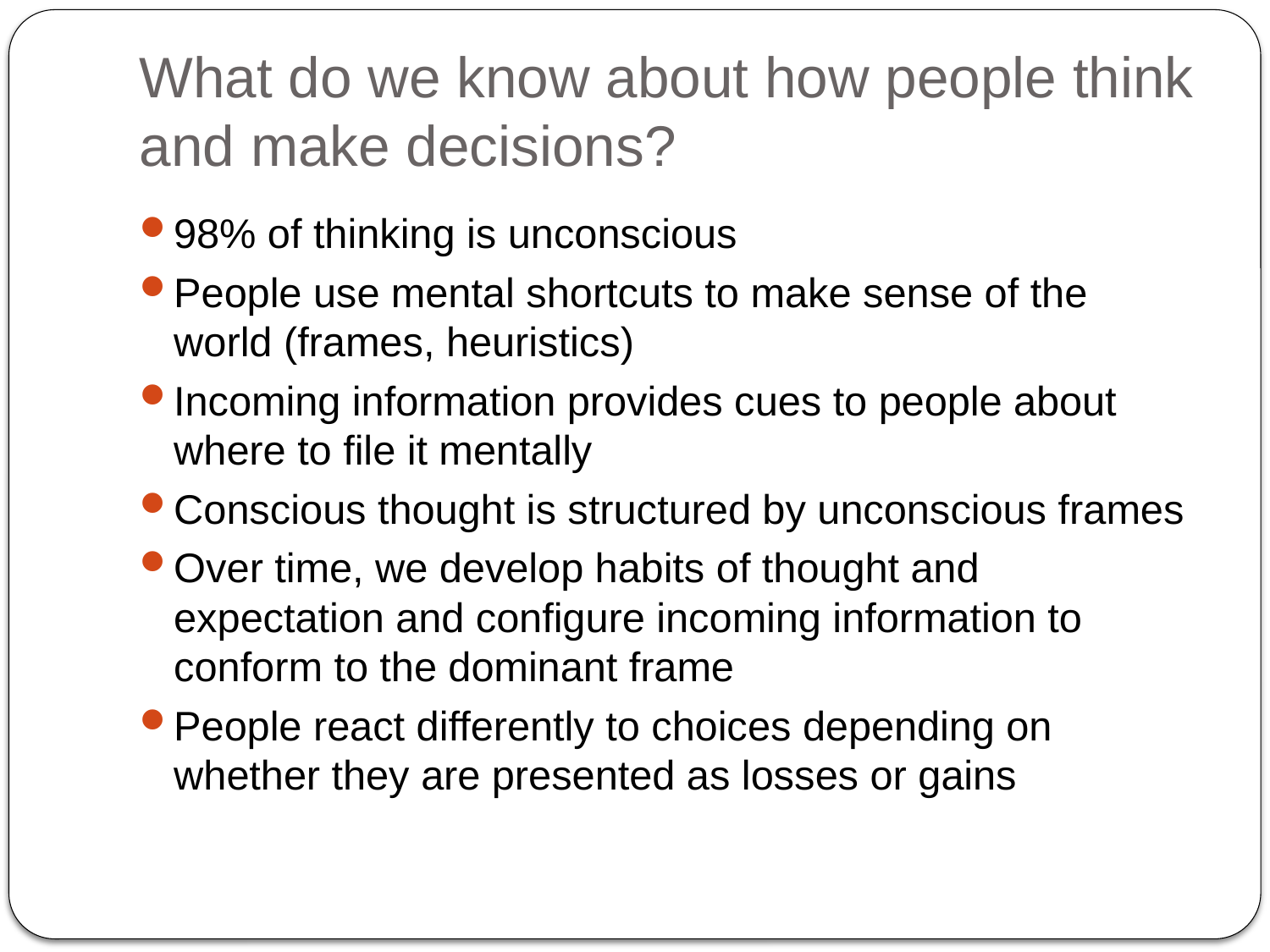

# What do we know about how people think and make decisions?
98% of thinking is unconscious
People use mental shortcuts to make sense of the world (frames, heuristics)
Incoming information provides cues to people about where to file it mentally
Conscious thought is structured by unconscious frames
Over time, we develop habits of thought and expectation and configure incoming information to conform to the dominant frame
People react differently to choices depending on whether they are presented as losses or gains